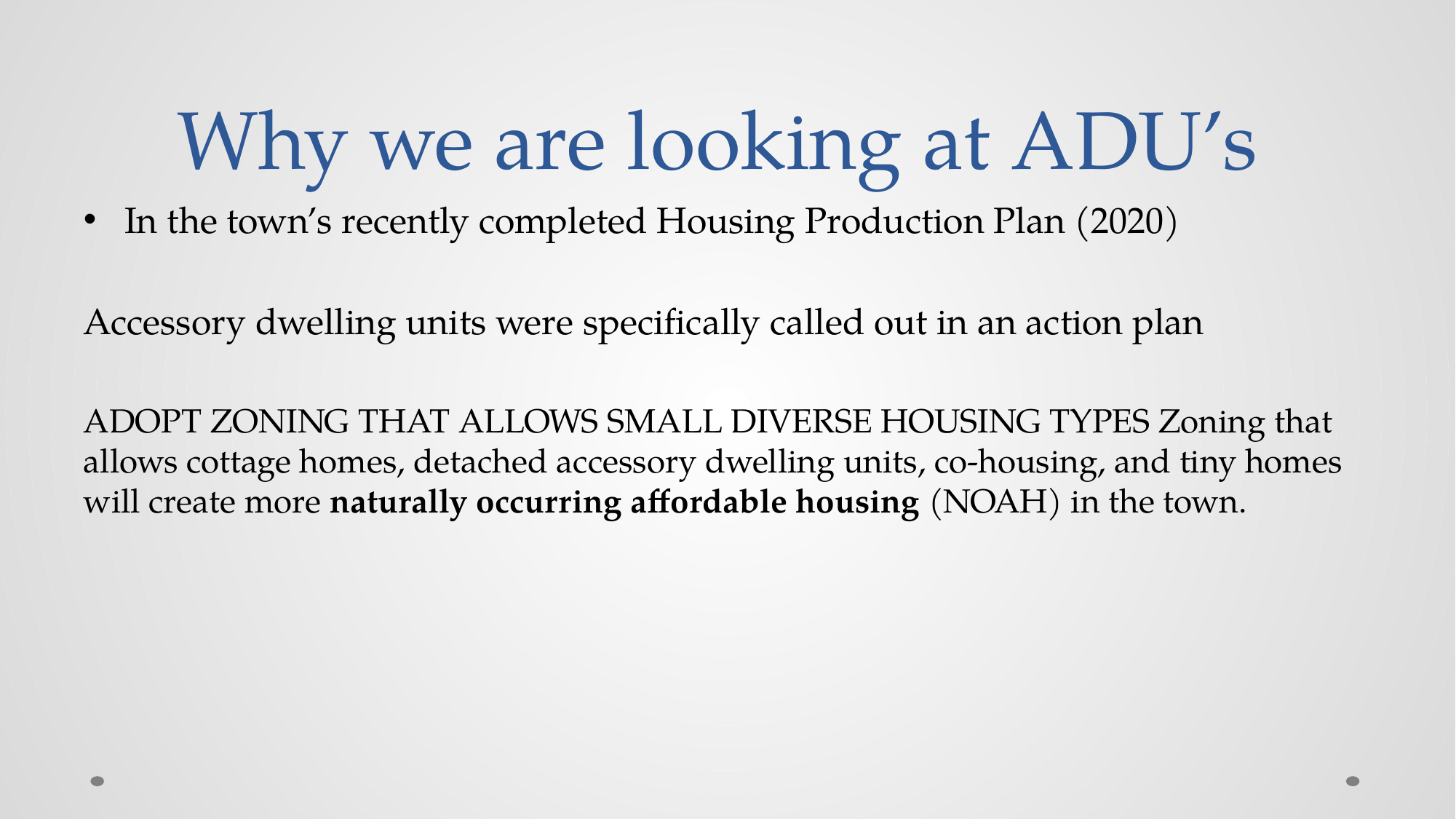

# Why we are looking at ADU’s
In the town’s recently completed Housing Production Plan (2020)

Accessory dwelling units were specifically called out in an action plan

ADOPT ZONING THAT ALLOWS SMALL DIVERSE HOUSING TYPES Zoning that allows cottage homes, detached accessory dwelling units, co-housing, and tiny homes will create more naturally occurring affordable housing (NOAH) in the town.